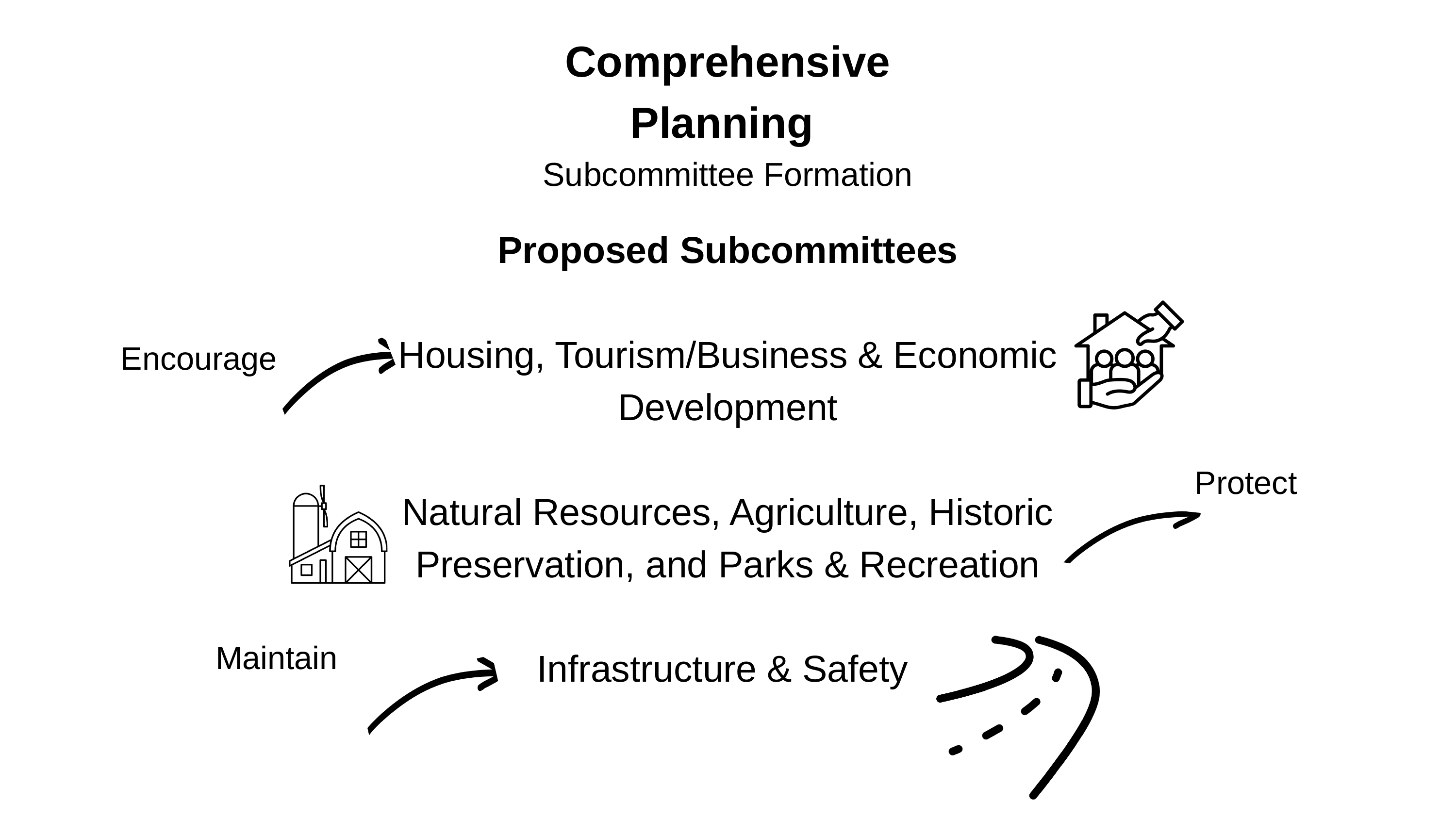

Comprehensive Planning
Subcommittee Formation
Proposed Subcommittees

Housing, Tourism/Business & Economic Development

Natural Resources, Agriculture, Historic Preservation, and Parks & Recreation

Infrastructure & Safety

Encourage

Protect

Maintain